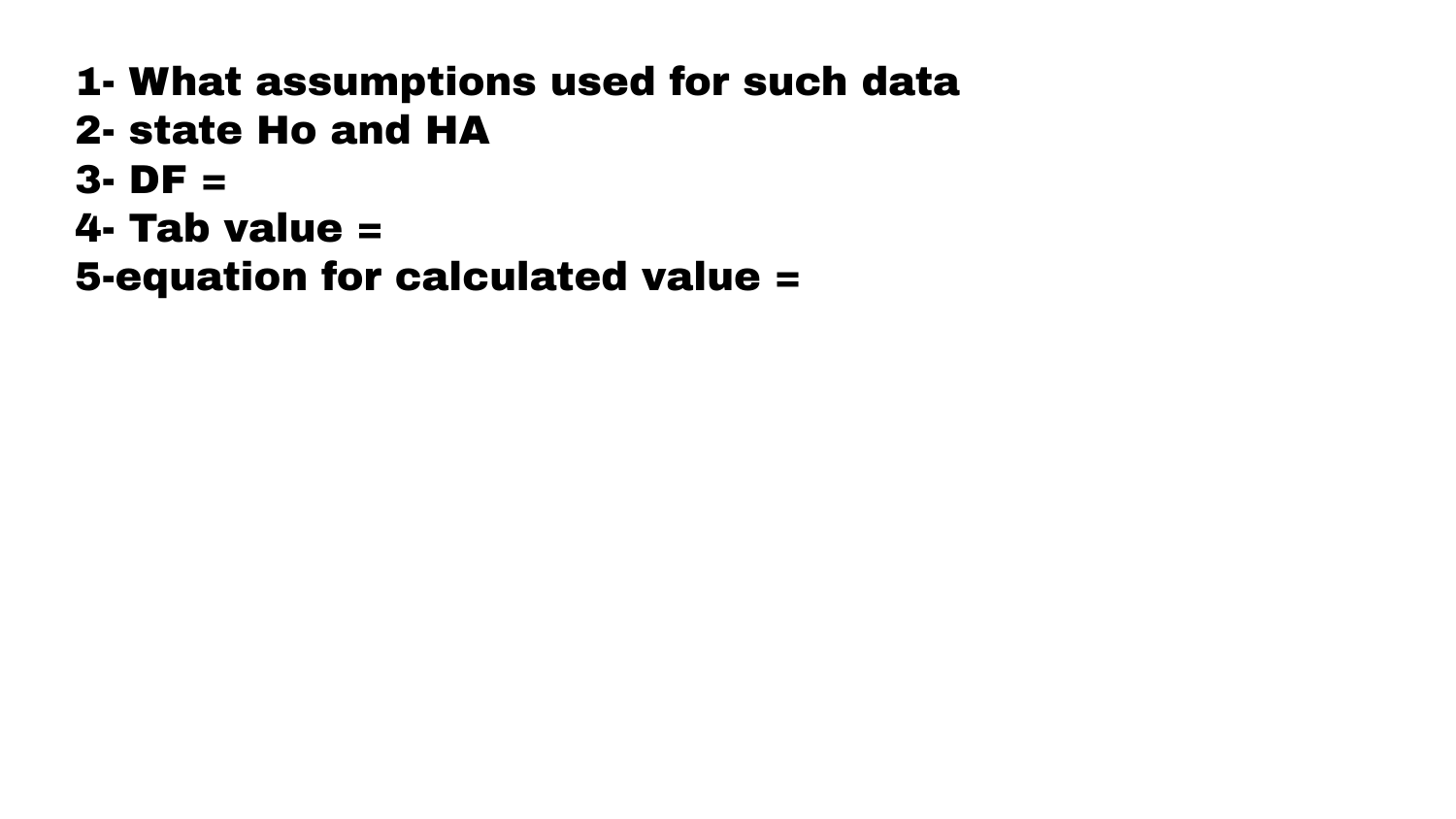

1- What assumptions used for such data
2- state Ho and HA
3- DF =
4- Tab value =
5-equation for calculated value =